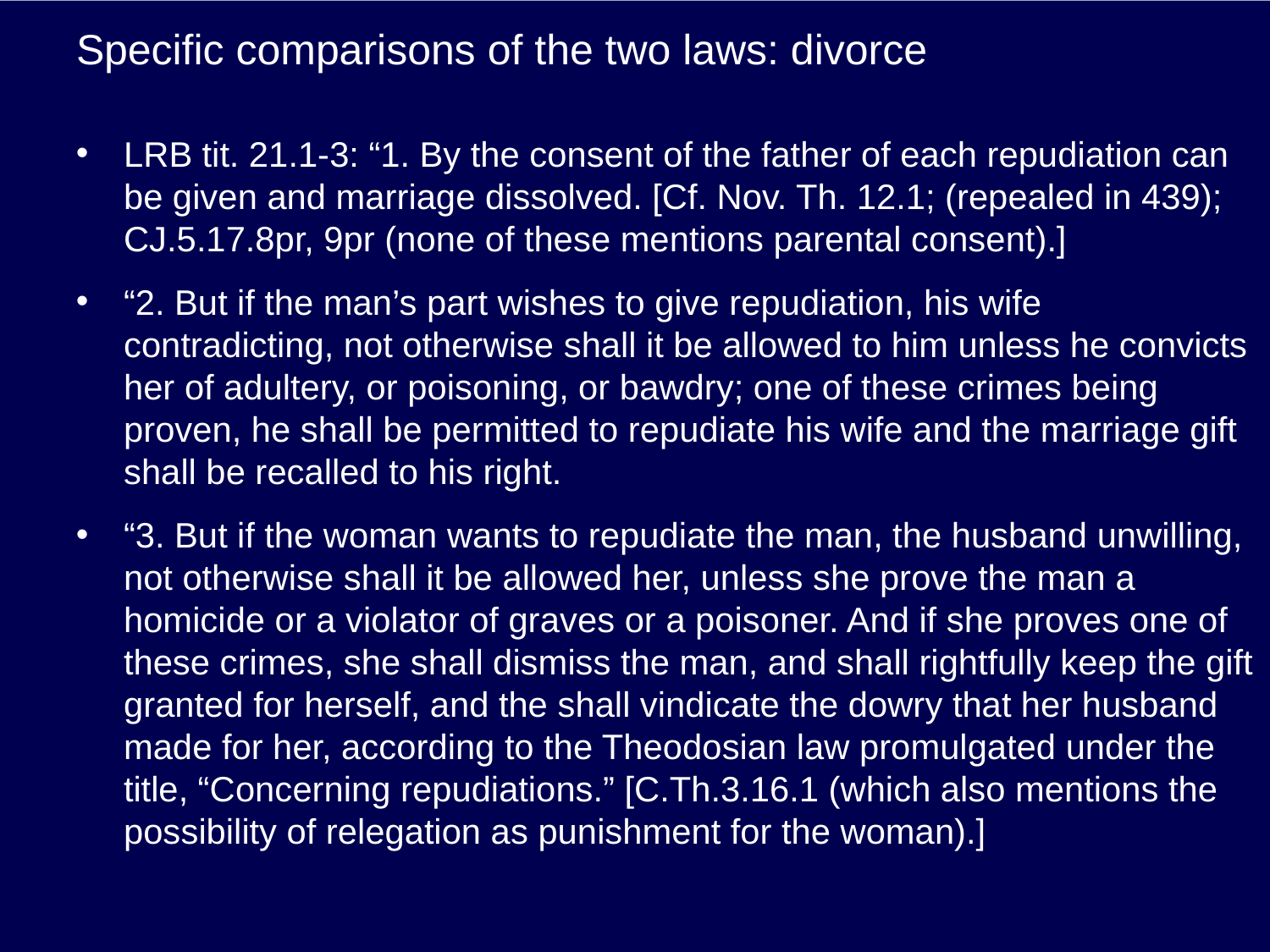

# Specific comparisons of the two laws: divorce
LRB tit. 21.1-3: “1. By the consent of the father of each repudiation can be given and marriage dissolved. [Cf. Nov. Th. 12.1; (repealed in 439); CJ.5.17.8pr, 9pr (none of these mentions parental consent).]

“2. But if the man’s part wishes to give repudiation, his wife contradicting, not otherwise shall it be allowed to him unless he convicts her of adultery, or poisoning, or bawdry; one of these crimes being proven, he shall be permitted to repudiate his wife and the marriage gift shall be recalled to his right.

“3. But if the woman wants to repudiate the man, the husband unwilling, not otherwise shall it be allowed her, unless she prove the man a homicide or a violator of graves or a poisoner. And if she proves one of these crimes, she shall dismiss the man, and shall rightfully keep the gift granted for herself, and the shall vindicate the dowry that her husband made for her, according to the Theodosian law promulgated under the title, “Concerning repudiations.” [C.Th.3.16.1 (which also mentions the possibility of relegation as punishment for the woman).]